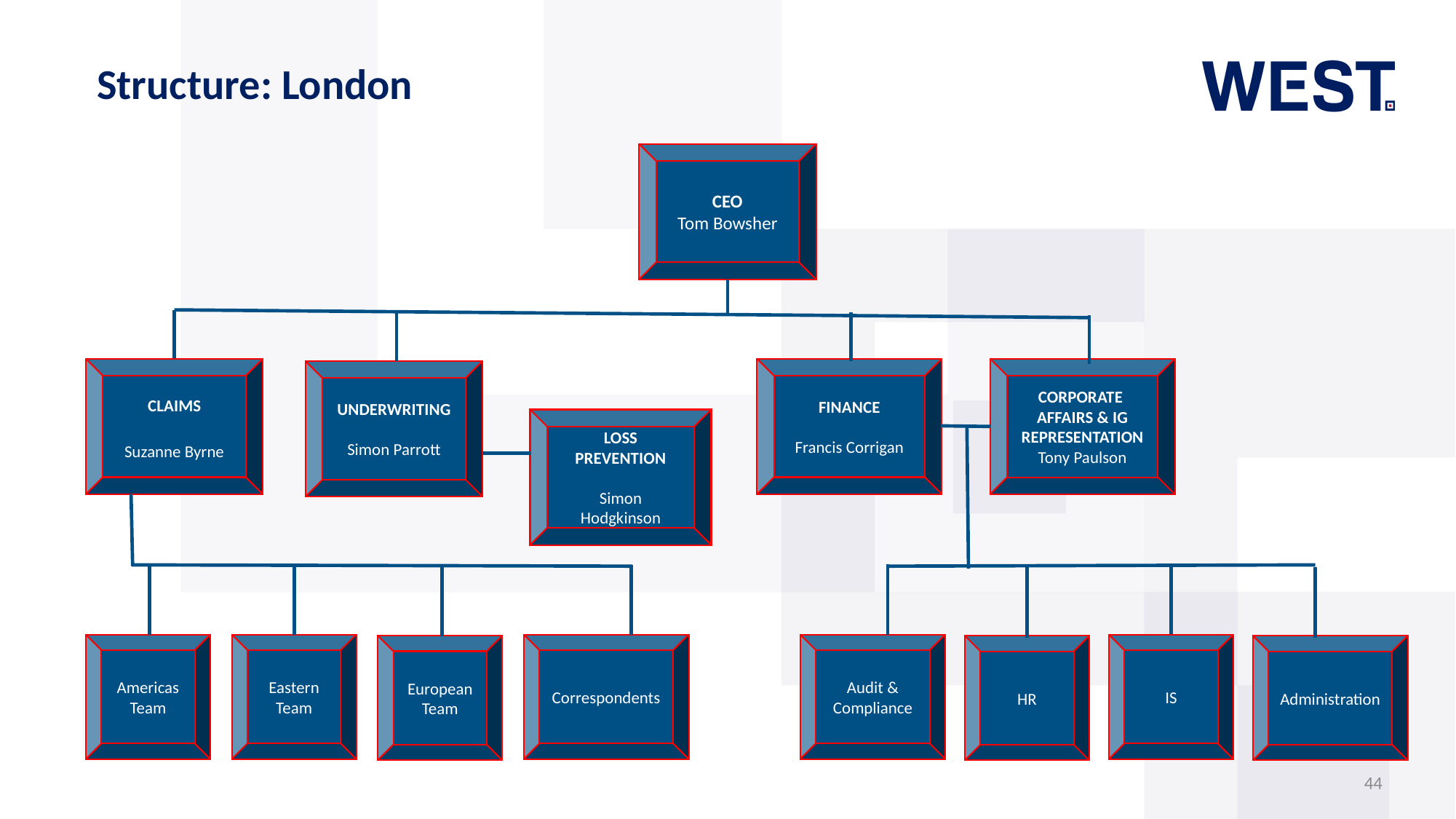

# Structure: London
CEO
Tom Bowsher
CLAIMS

Suzanne Byrne
FINANCE

Francis Corrigan
CORPORATE  AFFAIRS & IG REPRESENTATION
Tony Paulson
UNDERWRITING

Simon Parrott
LOSS PREVENTION

Simon Hodgkinson
Americas Team
Eastern Team
Correspondents
Audit & Compliance
IS
European Team
HR
Administration
44